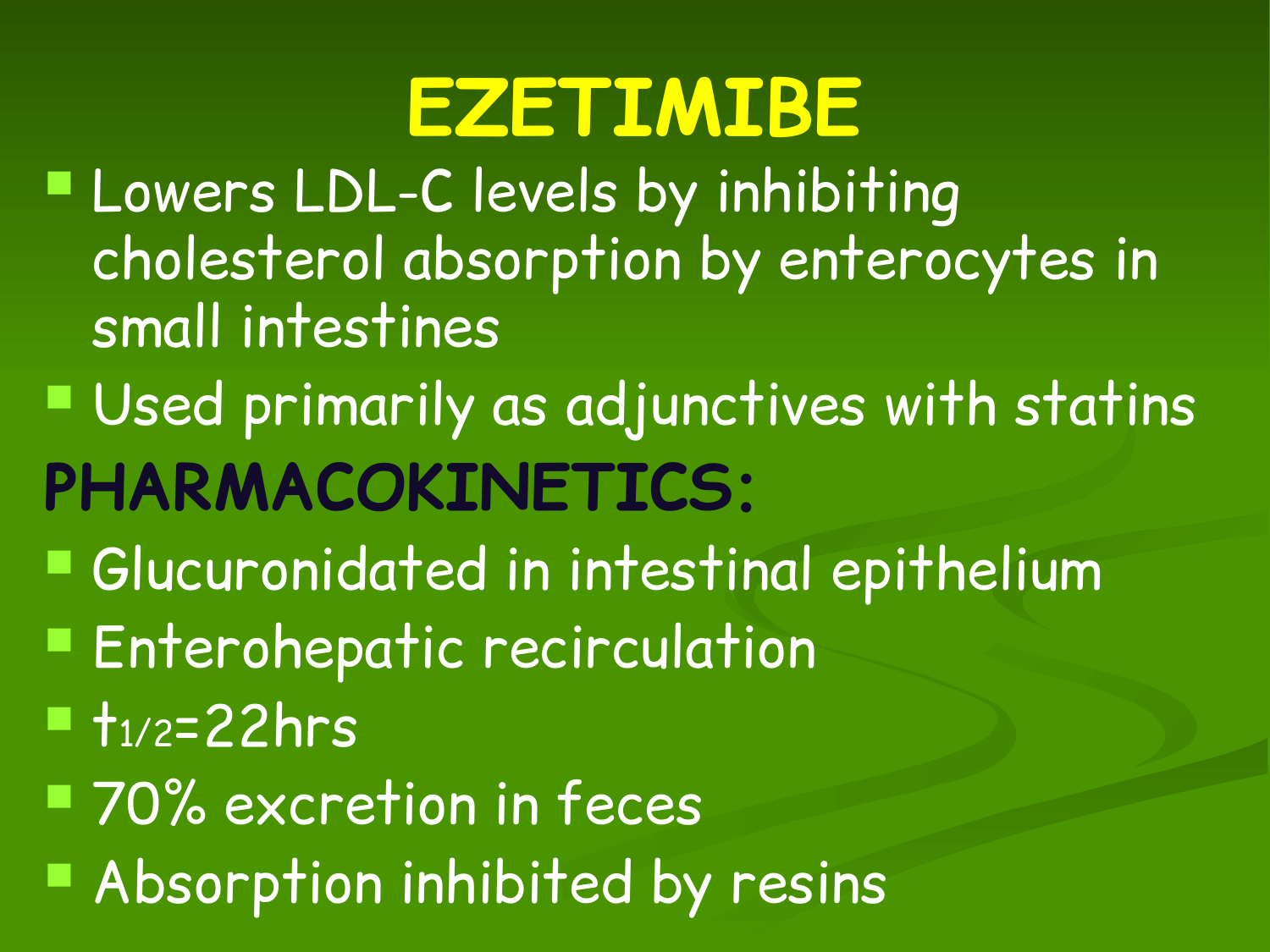

# EZETIMIBE
Lowers LDL-C levels by inhibiting cholesterol absorption by enterocytes in small intestines
Used primarily as adjunctives with statins
PHARMACOKINETICS:
Glucuronidated in intestinal epithelium
Enterohepatic recirculation
t1/2=22hrs
70% excretion in feces
Absorption inhibited by resins